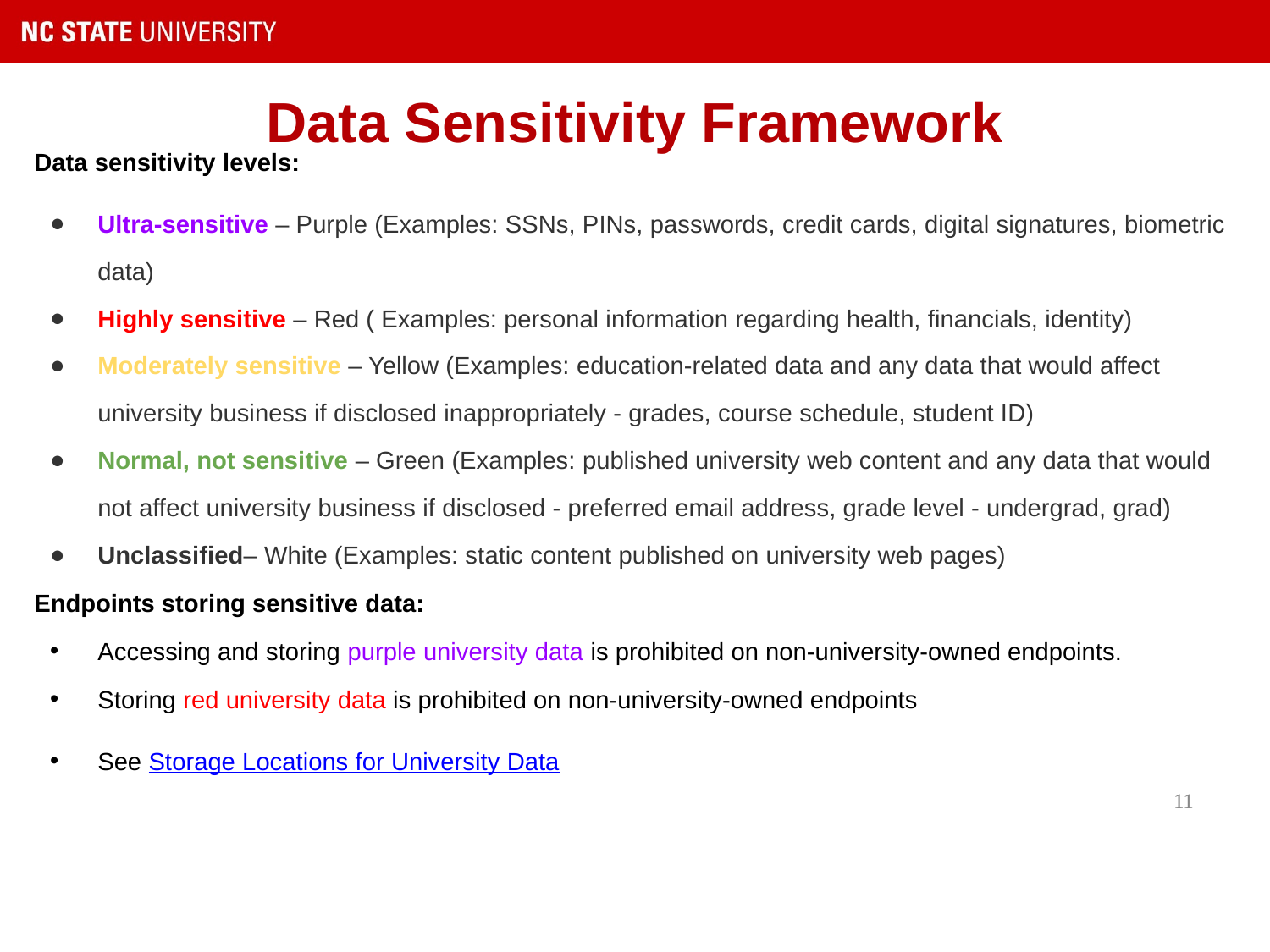

# Data Sensitivity Framework
Data sensitivity levels:
Ultra-sensitive – Purple (Examples: SSNs, PINs, passwords, credit cards, digital signatures, biometric data)
Highly sensitive – Red ( Examples: personal information regarding health, financials, identity)
Moderately sensitive – Yellow (Examples: education-related data and any data that would affect university business if disclosed inappropriately - grades, course schedule, student ID)
Normal, not sensitive – Green (Examples: published university web content and any data that would not affect university business if disclosed - preferred email address, grade level - undergrad, grad)
Unclassified– White (Examples: static content published on university web pages)
Endpoints storing sensitive data:
Accessing and storing purple university data is prohibited on non-university-owned endpoints.
Storing red university data is prohibited on non-university-owned endpoints
See Storage Locations for University Data

11